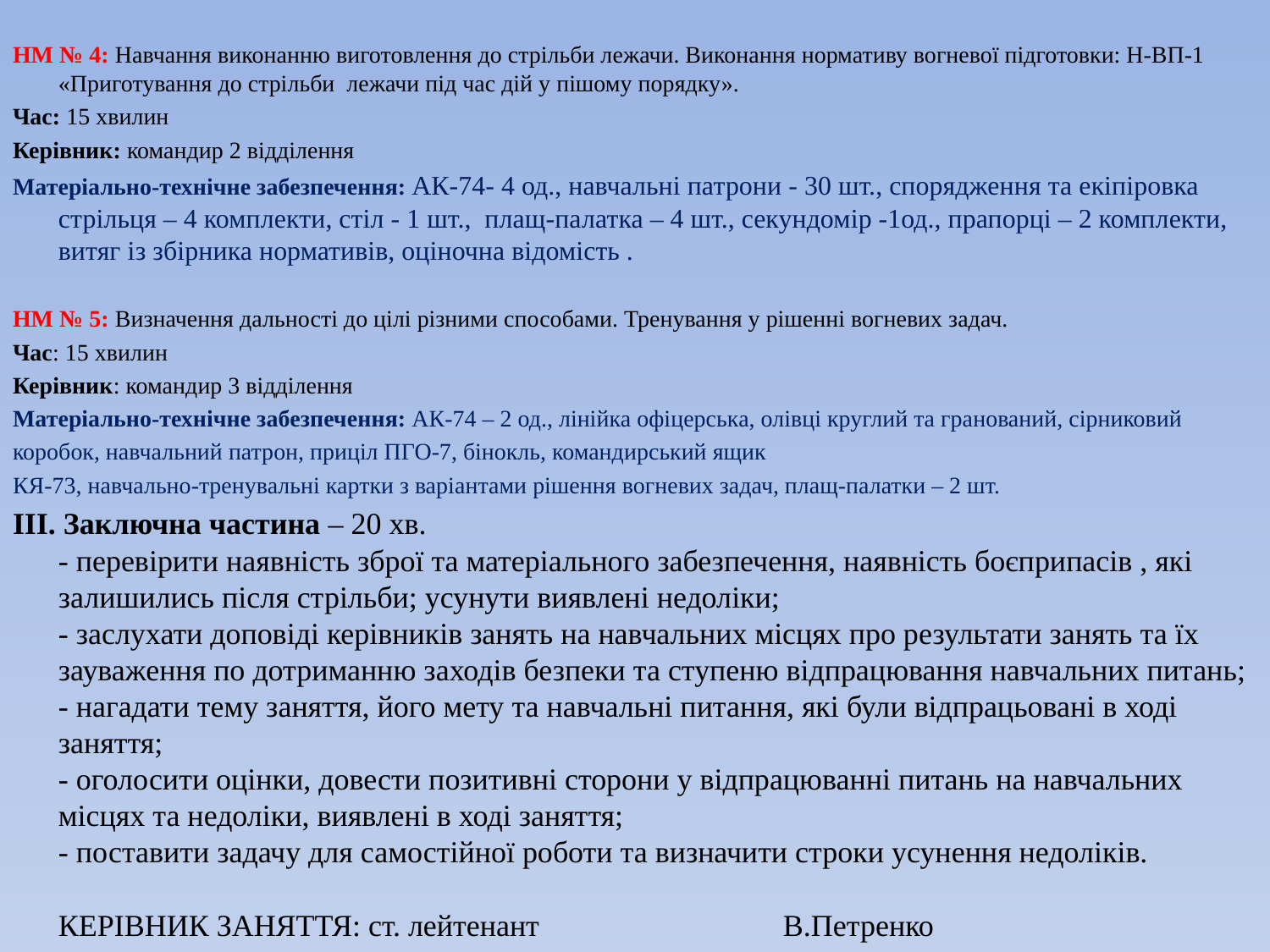

НМ № 4: Навчання виконанню виготовлення до стрільби лежачи. Виконання нормативу вогневої підготовки: Н-ВП-1 «Приготування до стрільби  лежачи під час дій у пішому порядку».
Час: 15 хвилин
Керівник: командир 2 відділення
Матеріально-технічне забезпечення: АК-74- 4 од., навчальні патрони - 30 шт., спорядження та екіпіровка  стрільця – 4 комплекти, стіл - 1 шт.,  плащ-палатка – 4 шт., секундомір -1од., прапорці – 2 комплекти, витяг із збірника нормативів, оціночна відомість .

НМ № 5: Визначення дальності до цілі різними способами. Тренування у рішенні вогневих задач.
Час: 15 хвилин
Керівник: командир 3 відділення
Матеріально-технічне забезпечення: АК-74 – 2 од., лінійка офіцерська, олівці круглий та гранований, сірниковий
коробок, навчальний патрон, приціл ПГО-7, бінокль, командирський ящик
КЯ-73, навчально-тренувальні картки з варіантами рішення вогневих задач, плащ-палатки – 2 шт.
ІІІ. Заключна частина – 20 хв. 
- перевірити наявність зброї та матеріального забезпечення, наявність боєприпасів , які залишились після стрільби; усунути виявлені недоліки;
- заслухати доповіді керівників занять на навчальних місцях про результати занять та їх зауваження по дотриманню заходів безпеки та ступеню відпрацювання навчальних питань;
- нагадати тему заняття, його мету та навчальні питання, які були відпрацьовані в ході заняття;
- оголосити оцінки, довести позитивні сторони у відпрацюванні питань на навчальних місцях та недоліки, виявлені в ході заняття;
- поставити задачу для самостійної роботи та визначити строки усунення недоліків.
 
КЕРІВНИК ЗАНЯТТЯ: ст. лейтенант                                В.Петренко